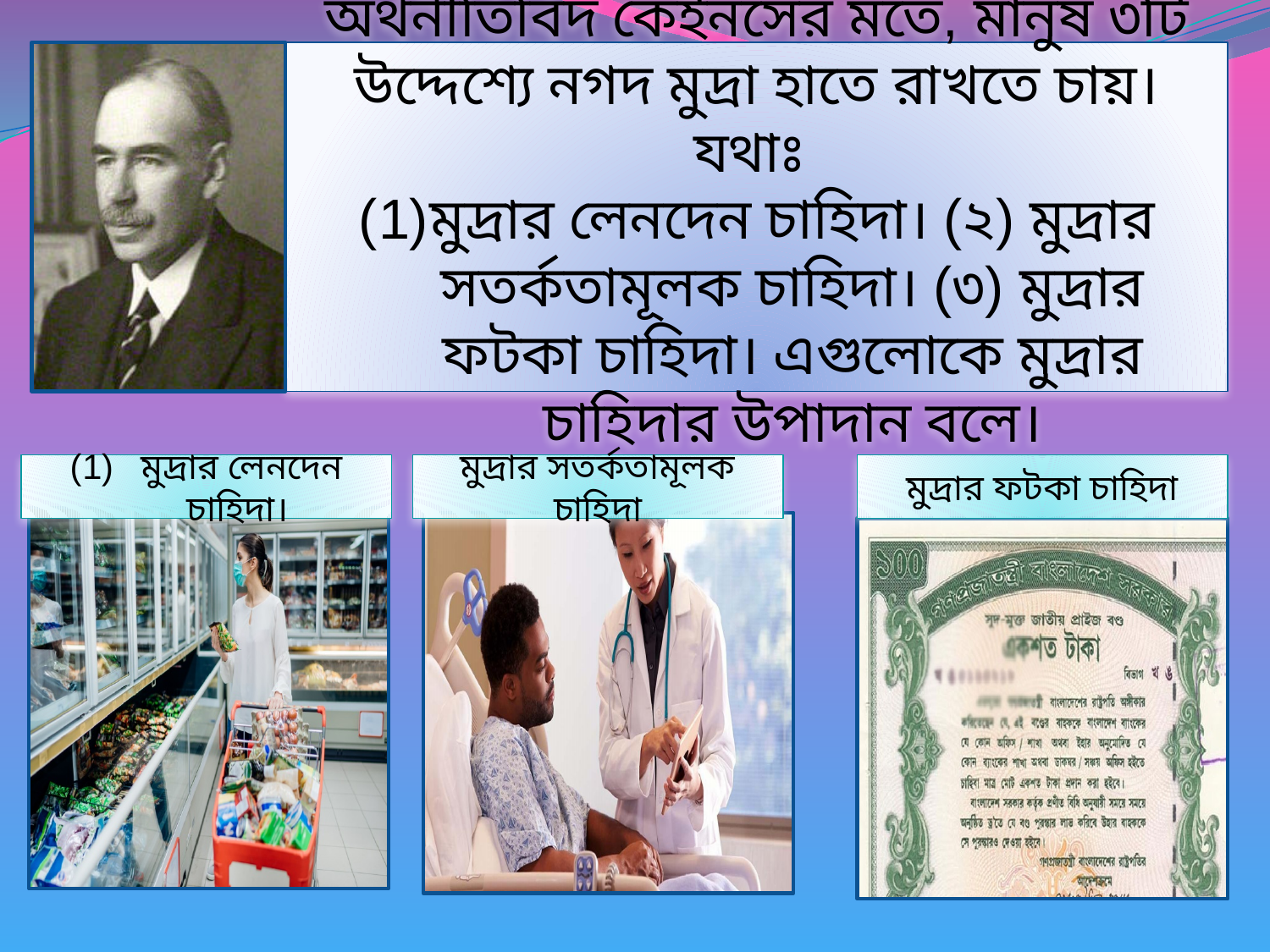

অর্থনীতিবিদ কেইনসের মতে, মানুষ ৩টি উদ্দেশ্যে নগদ মুদ্রা হাতে রাখতে চায়। যথাঃ
মুদ্রার লেনদেন চাহিদা। (২) মুদ্রার সতর্কতামূলক চাহিদা। (৩) মুদ্রার ফটকা চাহিদা। এগুলোকে মুদ্রার চাহিদার উপাদান বলে।
মুদ্রার লেনদেন চাহিদা।

মুদ্রার সতর্কতামূলক চাহিদা

মুদ্রার ফটকা চাহিদা